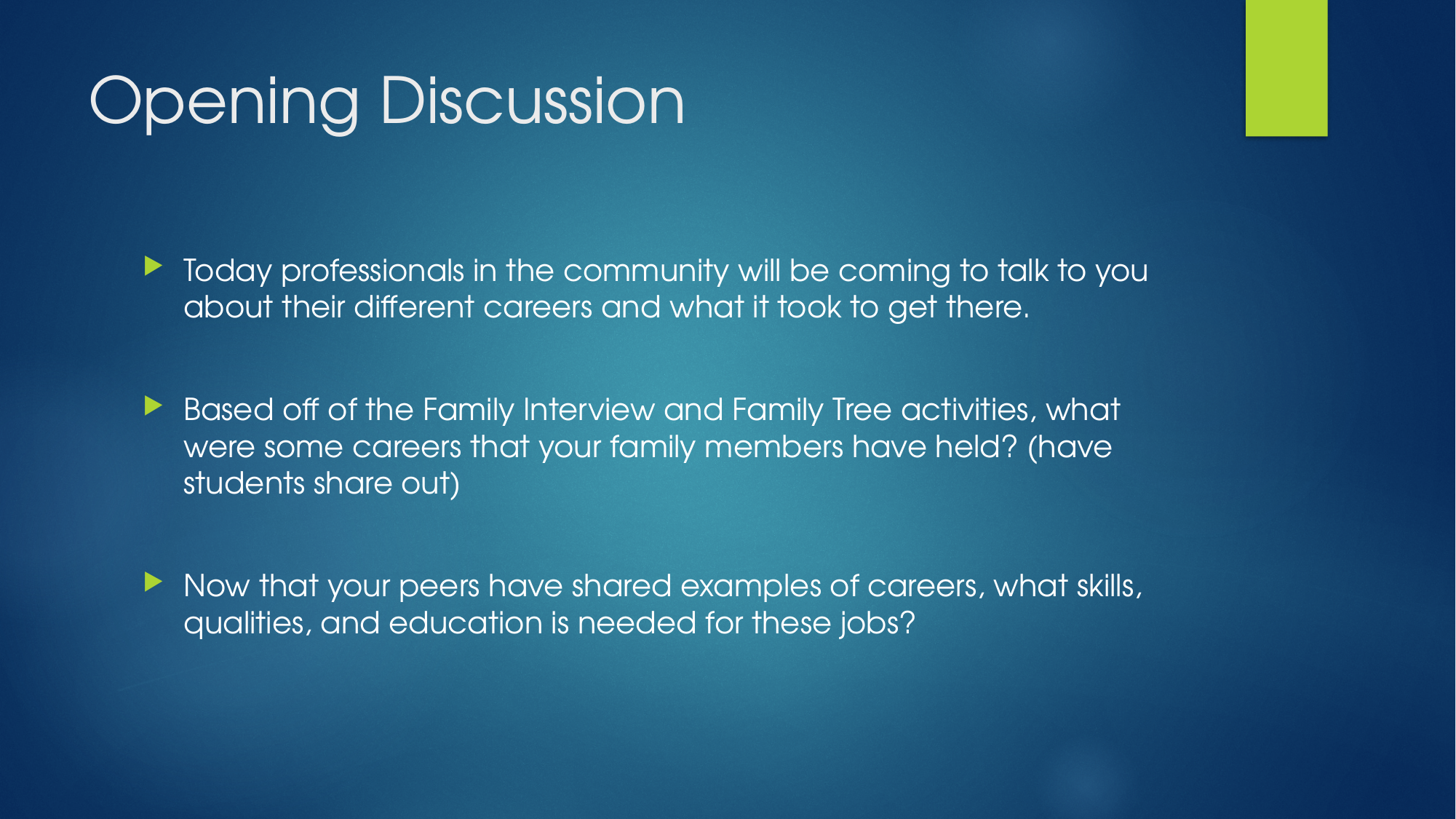

# Opening Discussion
Today professionals in the community will be coming to talk to you about their different careers and what it took to get there.

Based off of the Family Interview and Family Tree activities, what were some careers that your family members have held? (have students share out)

Now that your peers have shared examples of careers, what skills, qualities, and education is needed for these jobs?